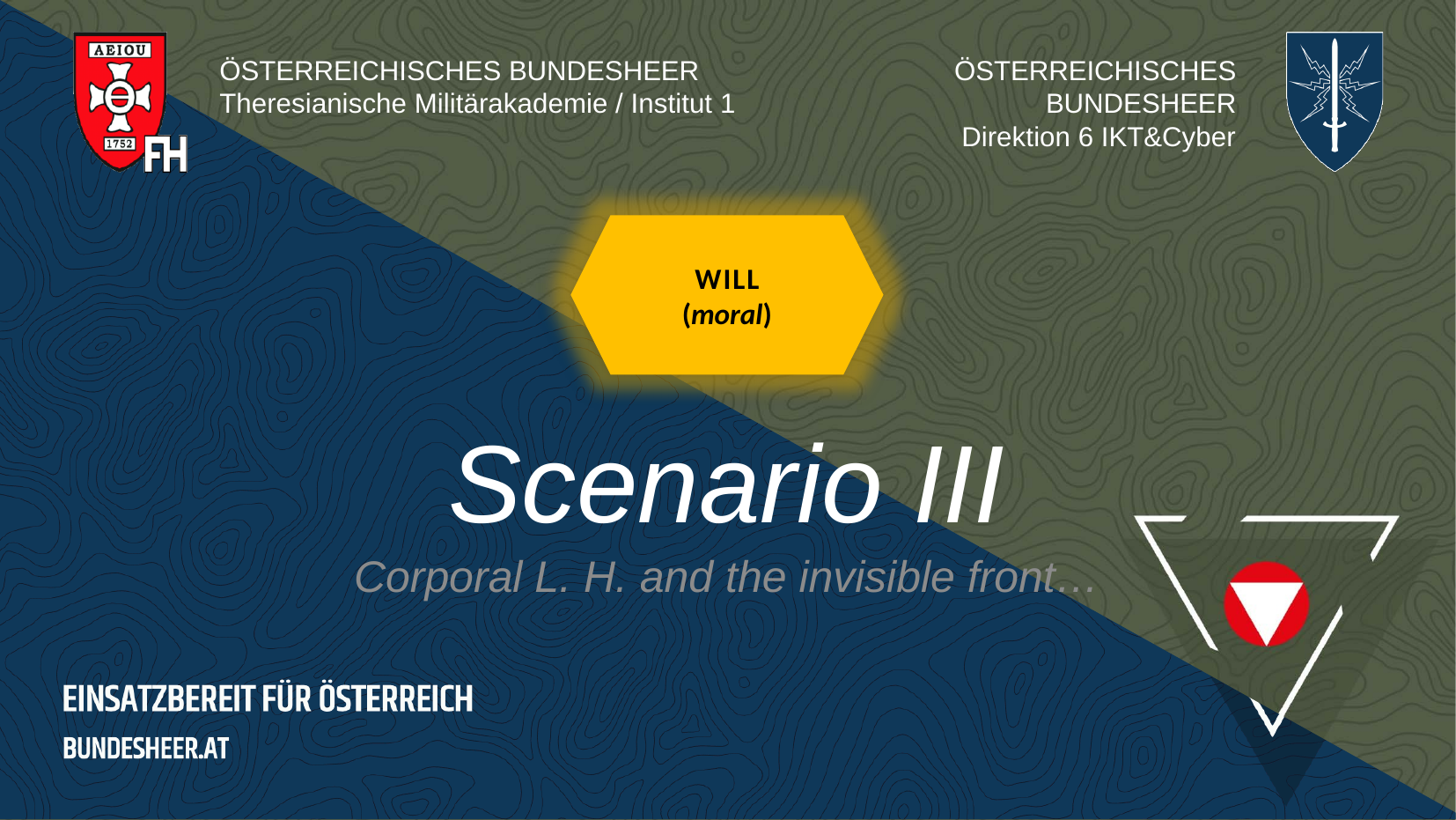

# Scenario III
Will
(moral)
Corporal L. H. and the invisible front…